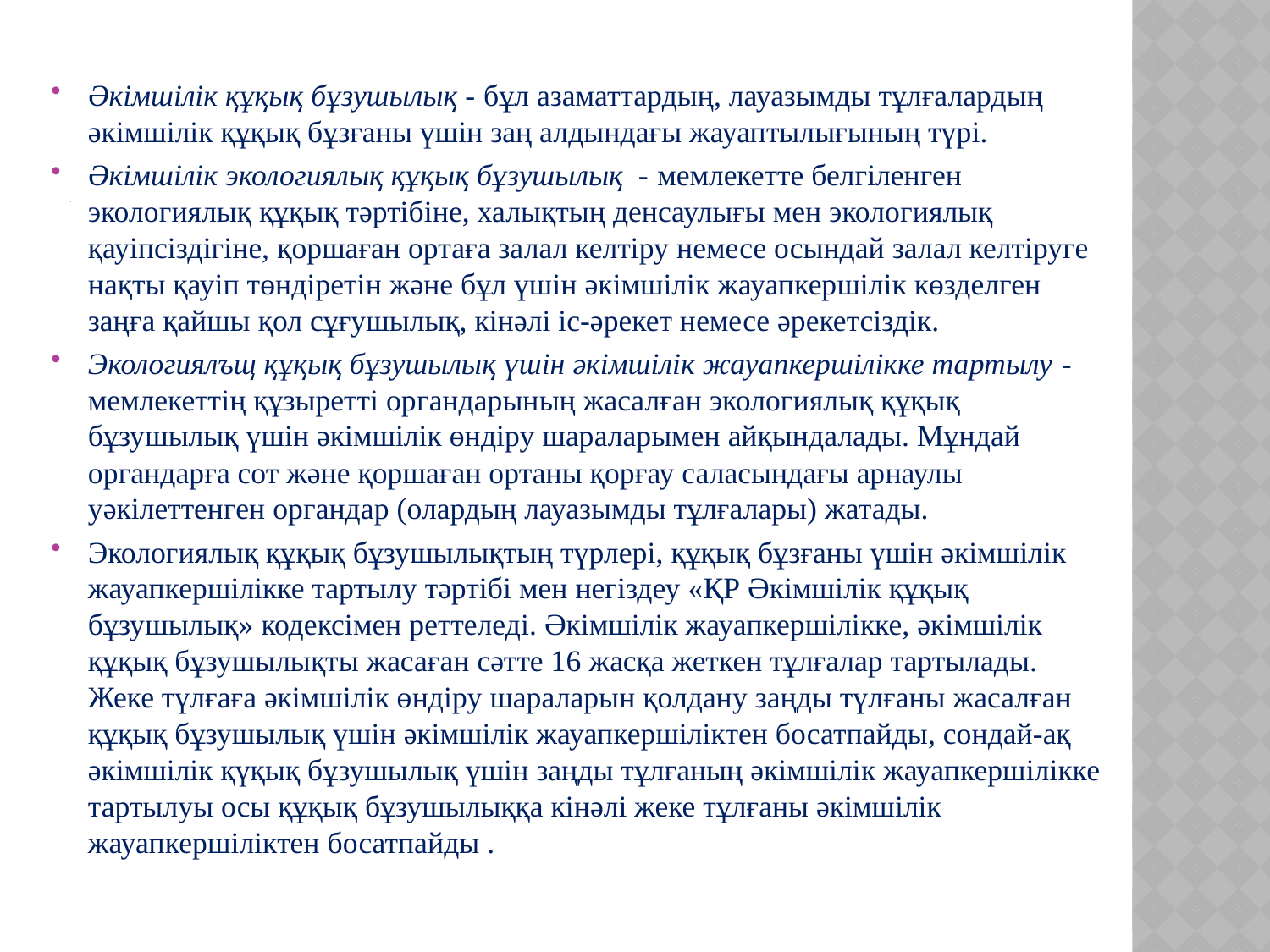

# 1
Әкімшілік құқық бұзушылық - бұл азаматтардың, лауазымды тұлғалардың әкімшілік құқық бұзғаны үшін заң алдындағы жауаптылығының түрі.
Әкімшілік экологиялық құқық бұзушылық  - мемлекетте белгіленген экологиялық құқық тәртібіне, халықтың денсаулығы мен экологиялық қауіпсіздігіне, қоршаған ортаға залал келтіру немесе осындай залал келтіруге нақты қауіп төндіретін және бұл үшін әкімшілік жауапкершілік көзделген заңға қайшы қол сұғушылық, кінәлі іс-әрекет немесе әрекетсіздік.
Экологиялъщ құқық бұзушылық үшін әкімшілік жауапкершілікке тартылу - мемлекеттің құзыретті органдарының жасалған экологиялық құқық бұзушылық үшін әкімшілік өндіру шараларымен айқындалады. Мұндай органдарға сот және қоршаған ортаны қорғау саласындағы арнаулы уәкілеттенген органдар (олардың лауазымды тұлғалары) жатады.
Экологиялық құқық бұзушылықтың түрлері, құқық бұзғаны үшін әкімшілік жауапкершілікке тартылу тәртібі мен негіздеу «ҚР Әкімшілік құқық бұзушылық» кодексімен реттеледі. Әкімшілік жауапкершілікке, әкімшілік құқық бұзушылықты жасаған сәтте 16 жасқа жеткен тұлғалар тартылады. Жеке түлғаға әкімшілік өндіру шараларын қолдану заңды түлғаны жасалған құқық бұзушылық үшін әкімшілік жауапкершіліктен босатпайды, сондай-ақ әкімшілік қүқық бұзушылық үшін заңды тұлғаның әкімшілік жауапкершілікке тартылуы осы құқық бұзушылыққа кінәлі жеке тұлғаны әкімшілік жауапкершіліктен босатпайды .